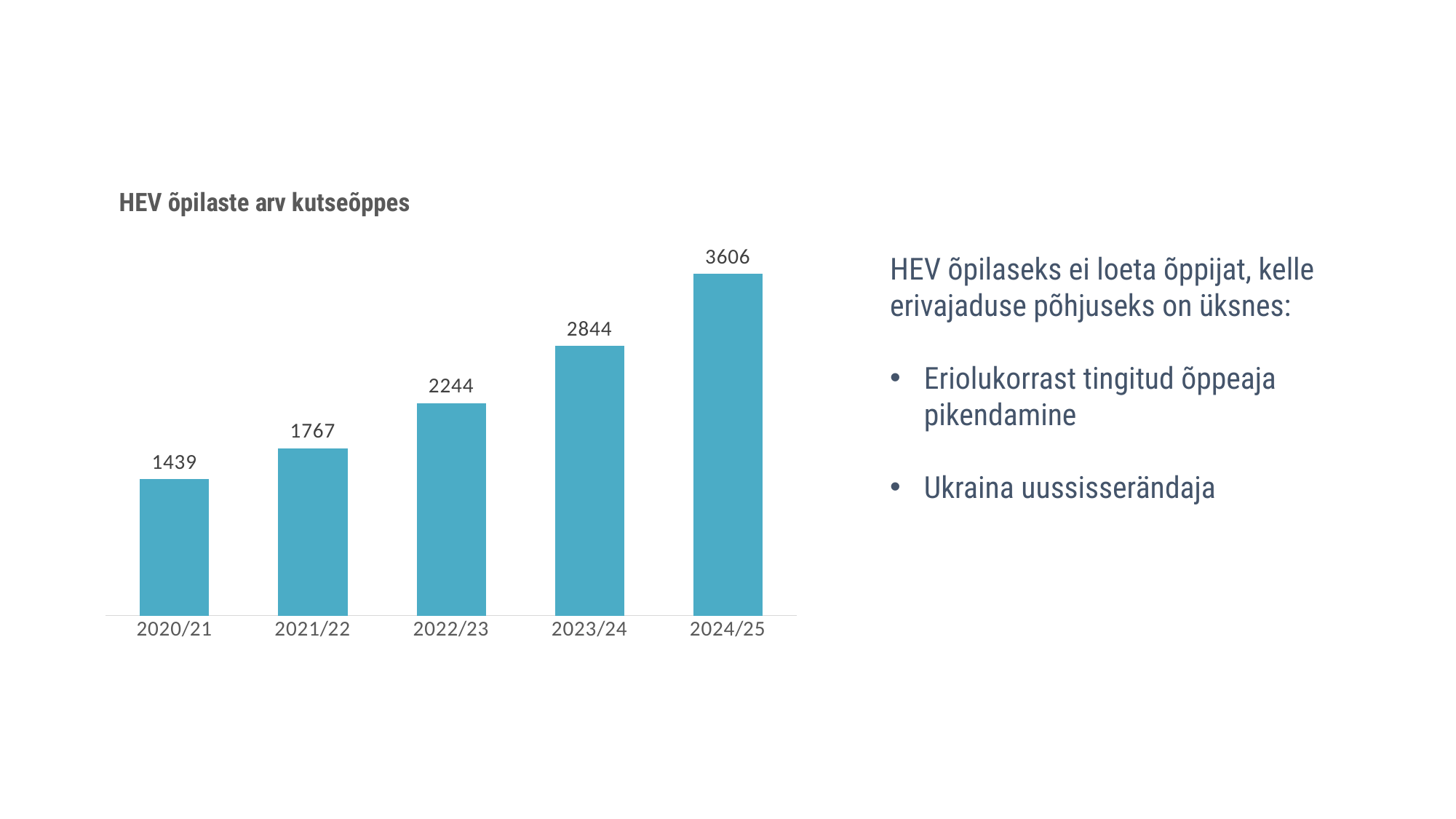

### Chart: HEV õpilaste arv kutseõppes

| Category |  |
|---|---|
| 2020/21 | 1439.0 |
| 2021/22 | 1767.0 |
| 2022/23 | 2244.0 |
| 2023/24 | 2844.0 |
| 2024/25 | 3606.0 |
HEV õpilaseks ei loeta õppijat, kelle erivajaduse põhjuseks on üksnes:

Eriolukorrast tingitud õppeaja pikendamine

Ukraina uussisserändaja